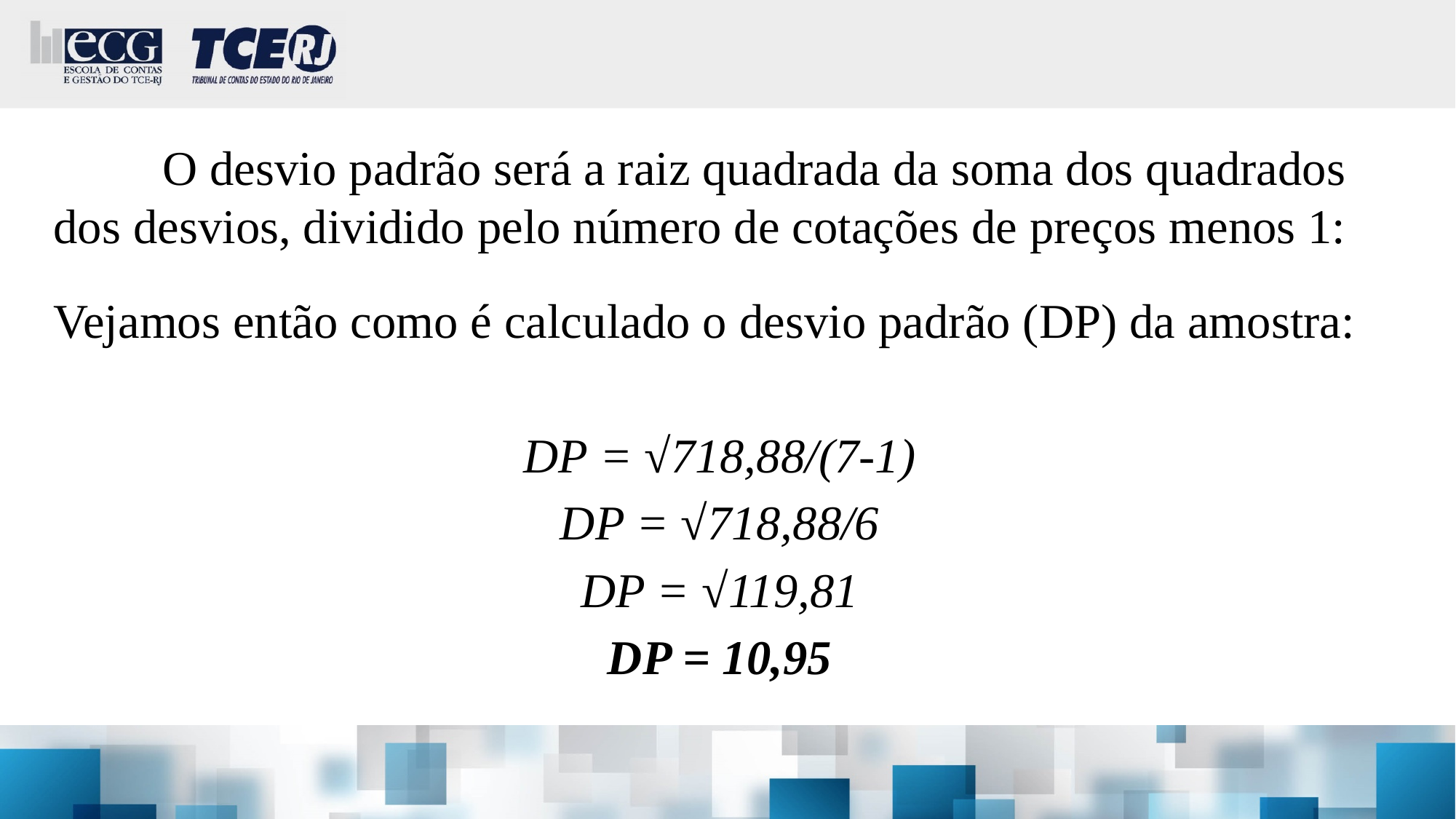

O desvio padrão será a raiz quadrada da soma dos quadrados dos desvios, dividido pelo número de cotações de preços menos 1:

Vejamos então como é calculado o desvio padrão (DP) da amostra:

DP = √718,88/(7-1)
DP = √718,88/6
DP = √119,81
DP = 10,95